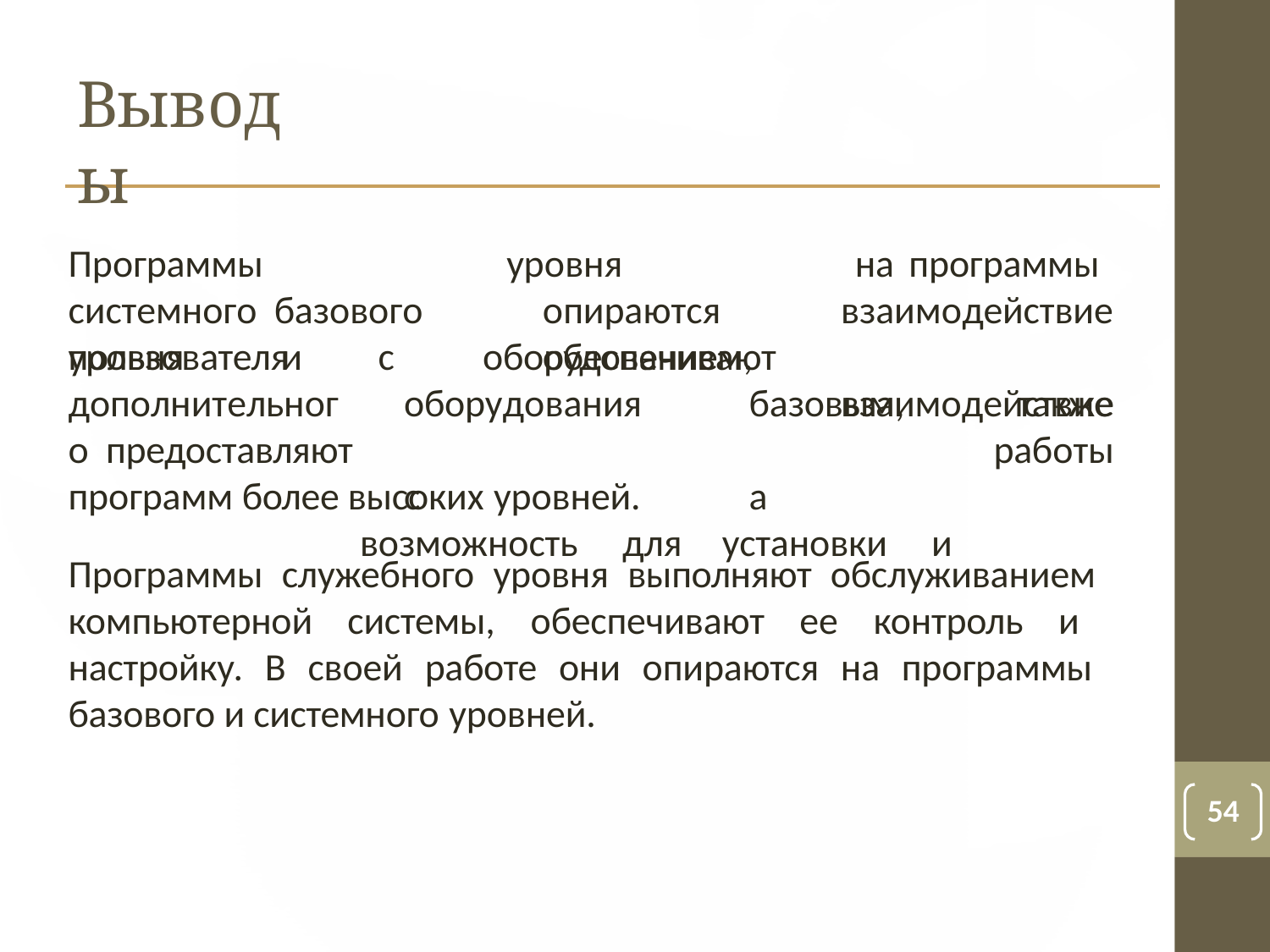

# Выводы

Программы		системного  базового	уровня	и
уровня	опираются  обеспечивают
на программы  взаимодействие  взаимодействие
пользователя  дополнительного  предоставляют
с	оборудованием,
оборудования	с
возможность	для
базовым,	а
установки	и
также
работы
программ более высоких уровней.
Программы служебного уровня выполняют обслуживанием  компьютерной системы, обеспечивают ее контроль и  настройку. В своей работе они опираются на программы  базового и системного уровней.

54